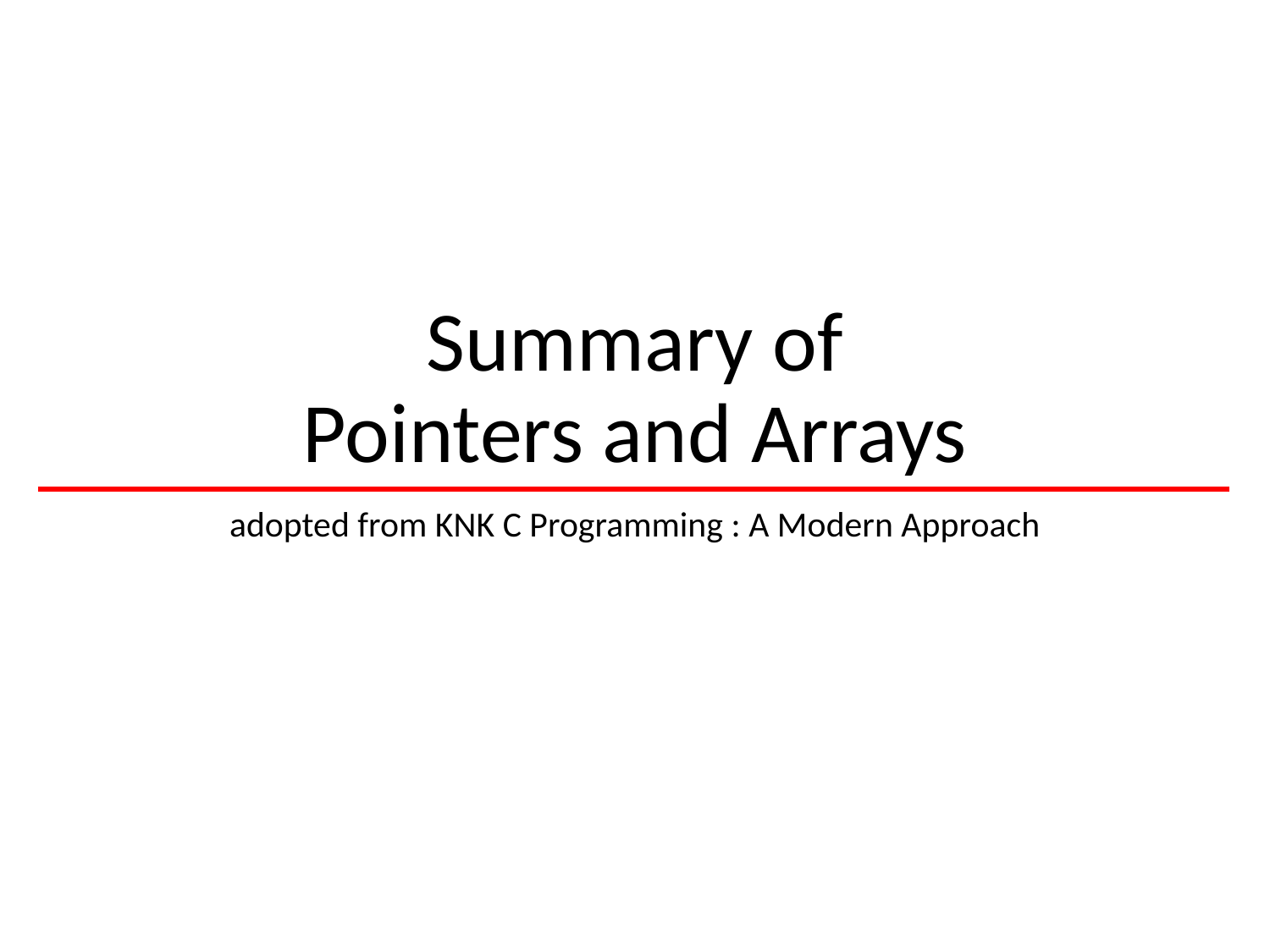

# Summary of Pointers and Arrays
adopted from KNK C Programming : A Modern Approach